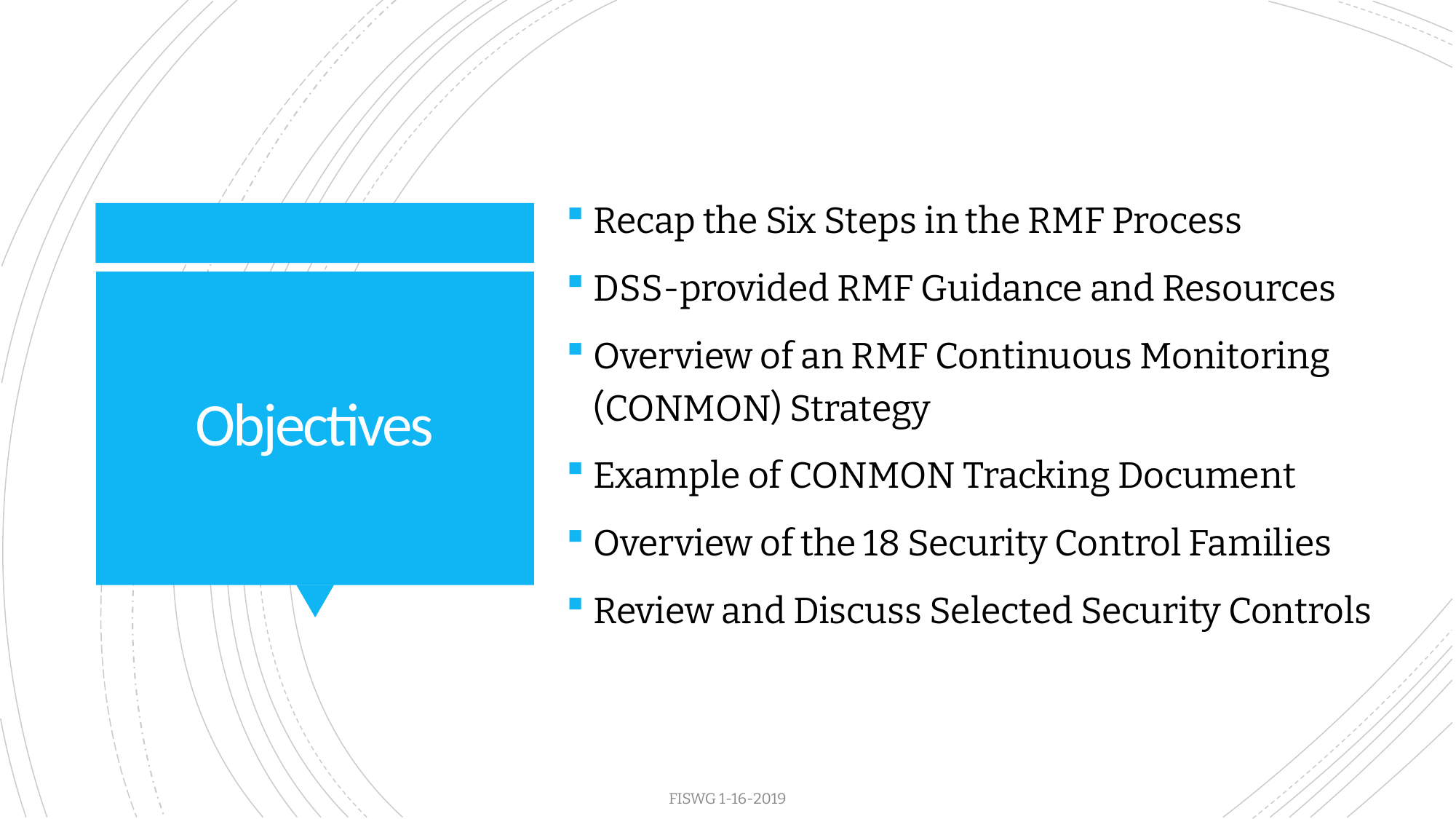

Recap the Six Steps in the RMF Process
DSS-provided RMF Guidance and Resources
Overview of an RMF Continuous Monitoring (CONMON) Strategy
Example of CONMON Tracking Document
Overview of the 18 Security Control Families
Review and Discuss Selected Security Controls
# Objectives
FISWG 1-16-2019